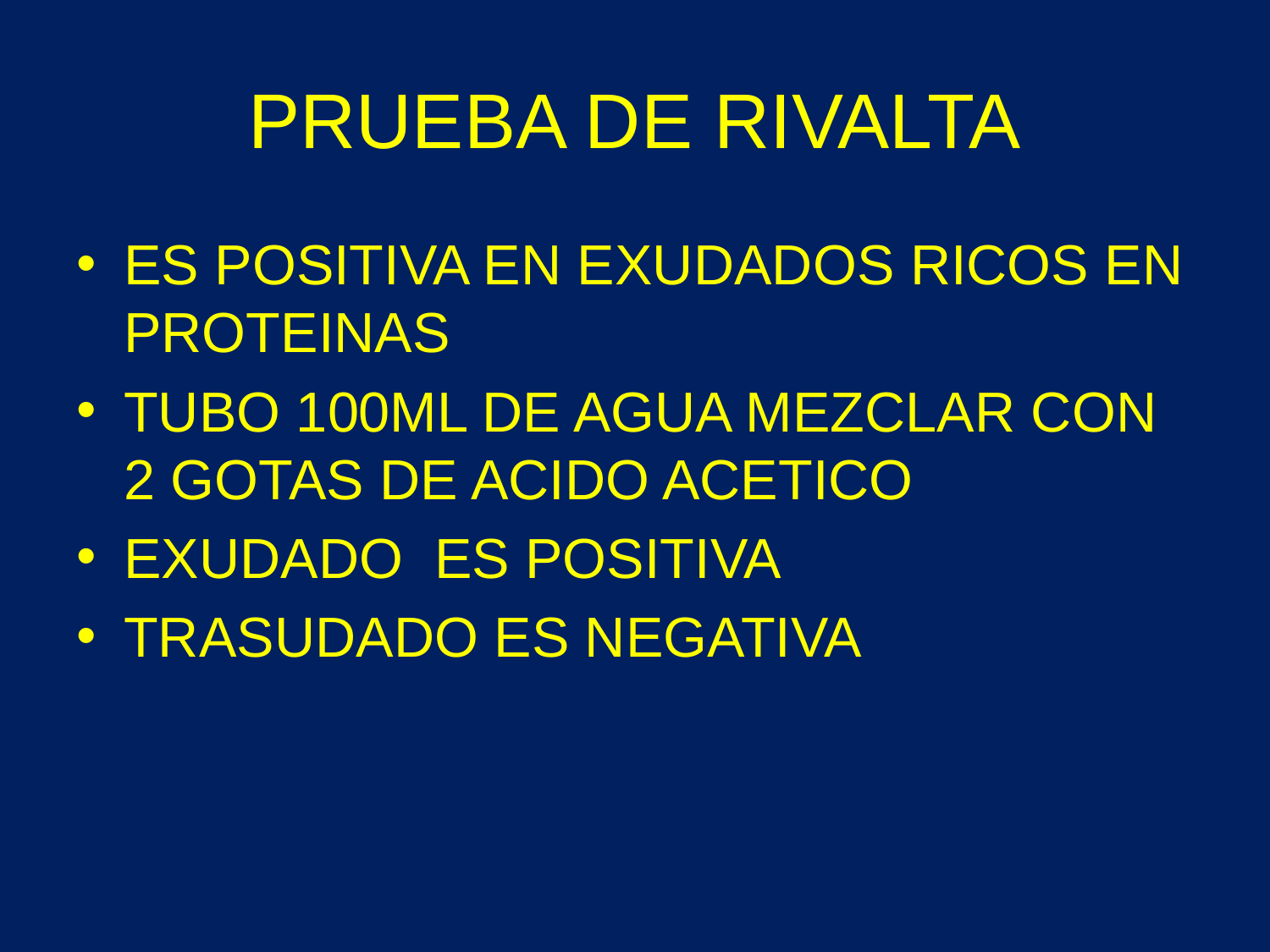

# PRUEBA DE RIVALTA
ES POSITIVA EN EXUDADOS RICOS EN PROTEINAS
TUBO 100ML DE AGUA MEZCLAR CON 2 GOTAS DE ACIDO ACETICO
EXUDADO  ES POSITIVA
TRASUDADO ES NEGATIVA